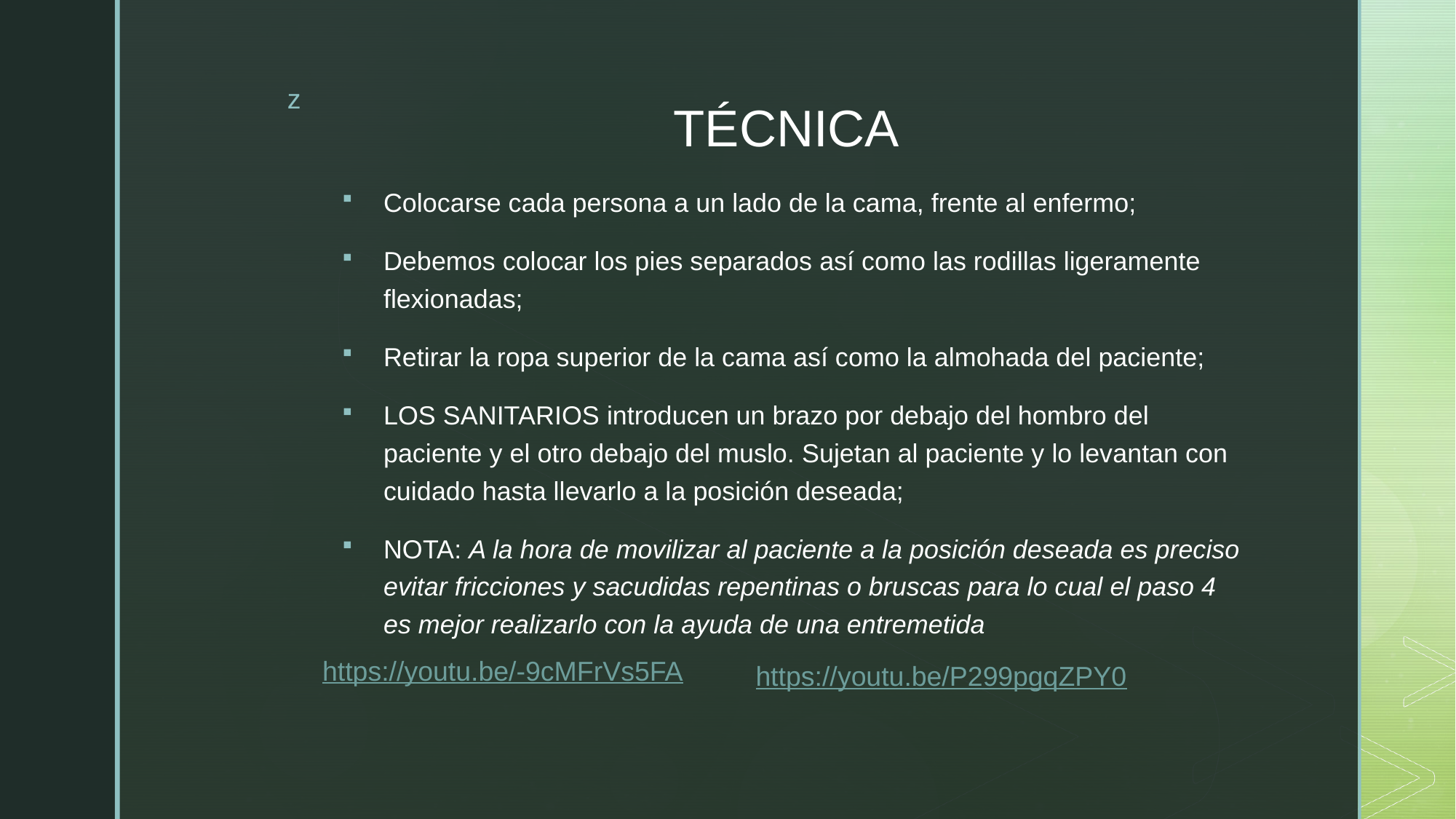

# TÉCNICA
Colocarse cada persona a un lado de la cama, frente al enfermo;
Debemos colocar los pies separados así como las rodillas ligeramente flexionadas;
Retirar la ropa superior de la cama así como la almohada del paciente;
LOS SANITARIOS introducen un brazo por debajo del hombro del paciente y el otro debajo del muslo. Sujetan al paciente y lo levantan con cuidado hasta llevarlo a la posición deseada;
NOTA: A la hora de movilizar al paciente a la posición deseada es preciso evitar fricciones y sacudidas repentinas o bruscas para lo cual el paso 4 es mejor realizarlo con la ayuda de una entremetida
https://youtu.be/-9cMFrVs5FA

https://youtu.be/P299pgqZPY0